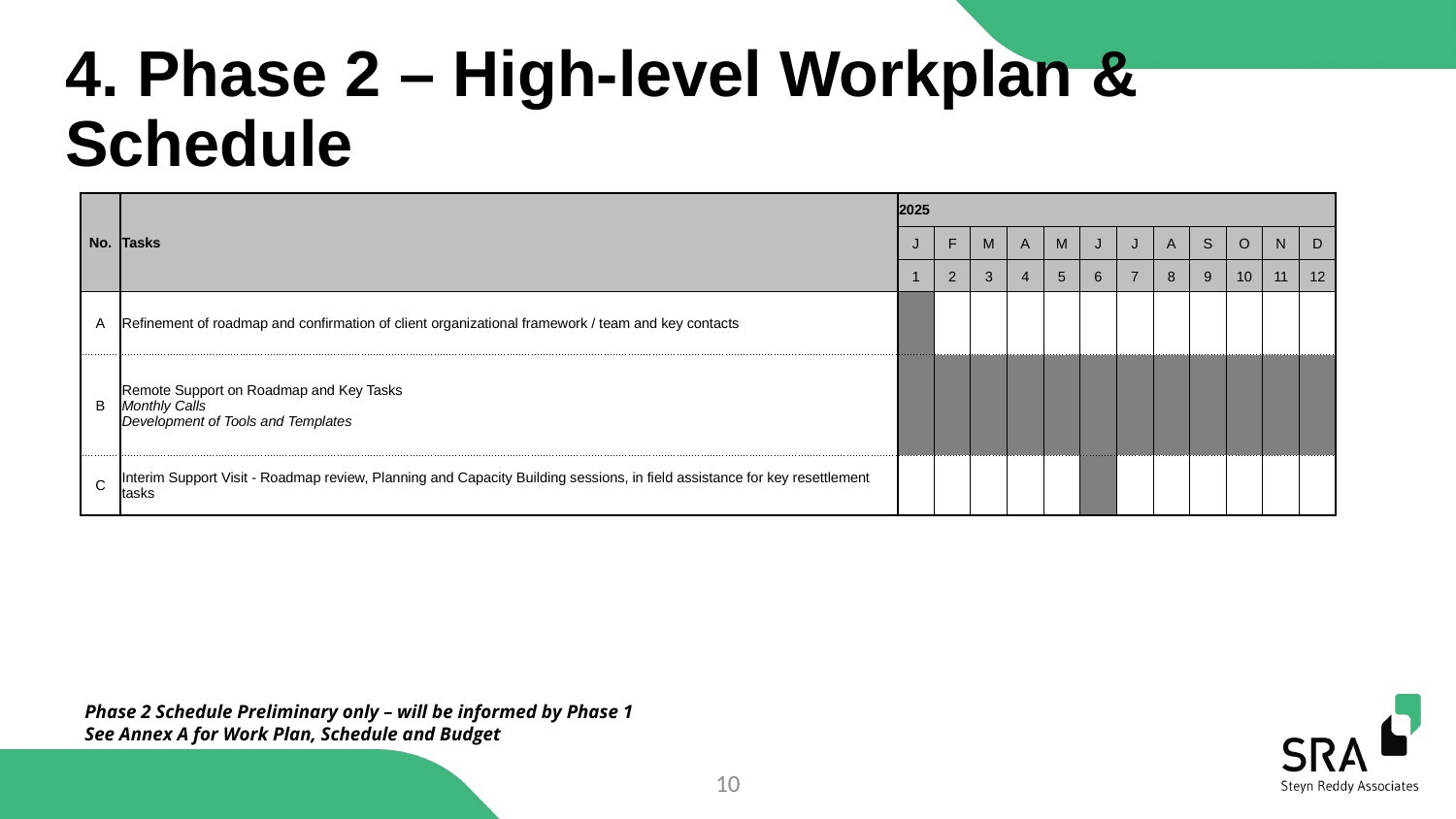

# 4. Phase 2 – High-level Workplan & Schedule
| No. | Tasks | 2025 |  |  |  |  |  |  |  |  |  |  |  |
| --- | --- | --- | --- | --- | --- | --- | --- | --- | --- | --- | --- | --- | --- |
|  |  | J | F | M | A | M | J | J | A | S | O | N | D |
|  |  | 1 | 2 | 3 | 4 | 5 | 6 | 7 | 8 | 9 | 10 | 11 | 12 |
| A | Refinement of roadmap and confirmation of client organizational framework / team and key contacts |  |  |  |  |  |  |  |  |  |  |  |  |
| B | Remote Support on Roadmap and Key Tasks Monthly Calls Development of Tools and Templates |  |  |  |  |  |  |  |  |  |  |  |  |
| C | Interim Support Visit - Roadmap review, Planning and Capacity Building sessions, in field assistance for key resettlement tasks |  |  |  |  |  |  |  |  |  |  |  |  |
Phase 2 Schedule Preliminary only – will be informed by Phase 1
See Annex A for Work Plan, Schedule and Budget
10